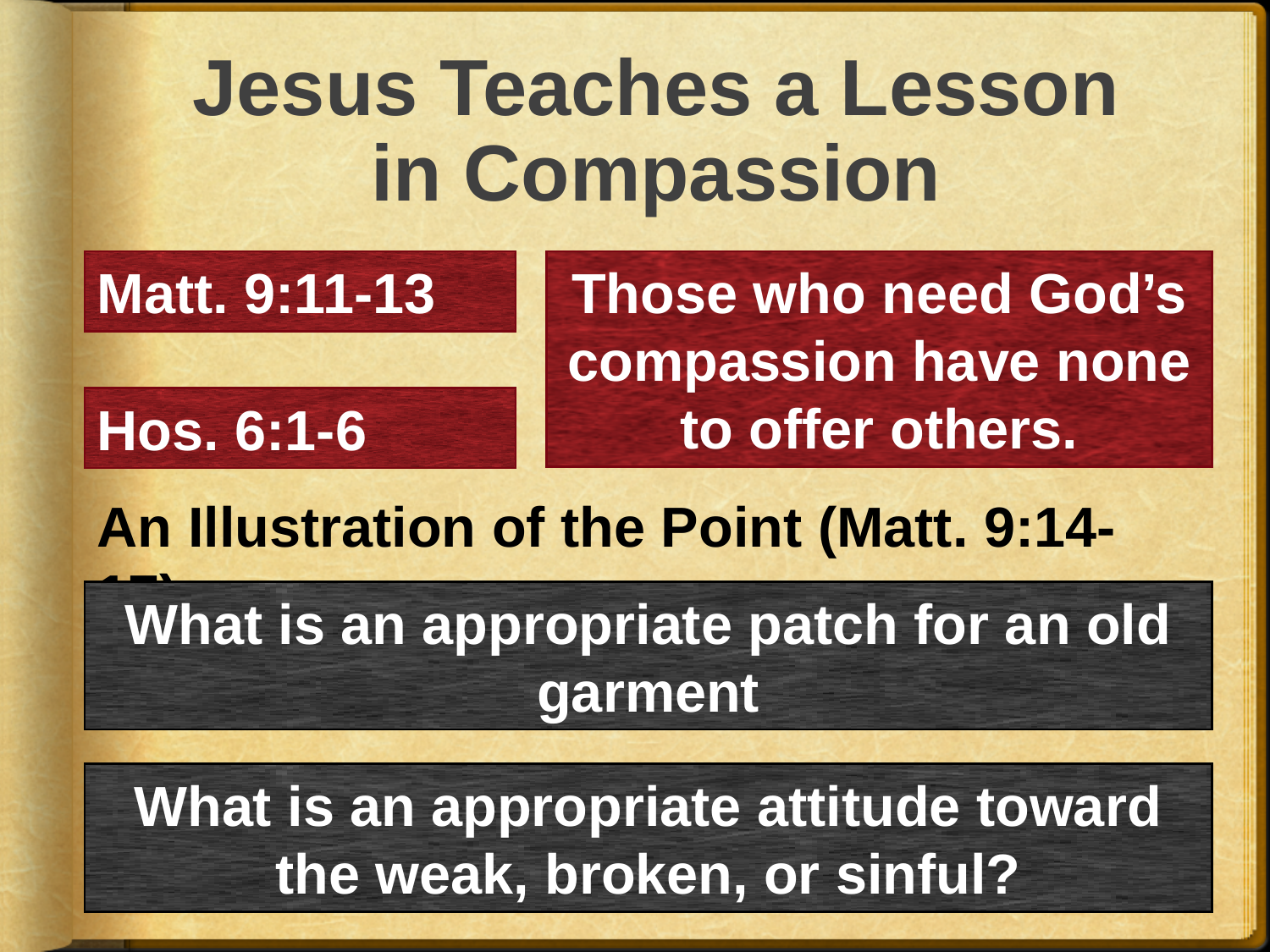

# Jesus Teaches a Lesson in Compassion
Matt. 9:11-13
Those who need God’s compassion have none to offer others.
Hos. 6:1-6
An Illustration of the Point (Matt. 9:14-17)
What is an appropriate patch for an old garment
What is an appropriate attitude toward the weak, broken, or sinful?